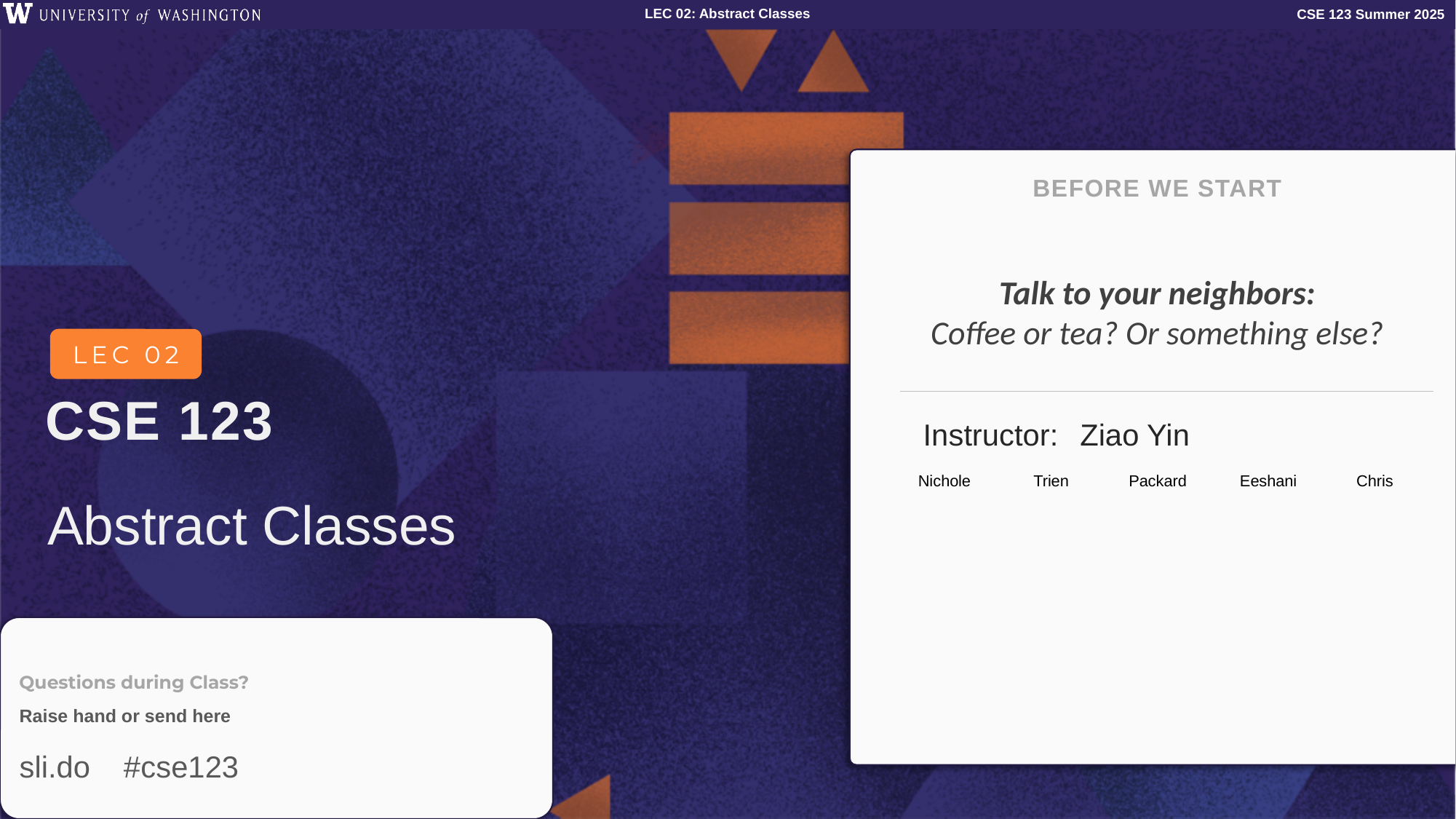

BEFORE WE START
Talk to your neighbors:
Coffee or tea? Or something else?
Ziao Yin
Instructor:
| Nichole | Trien | Packard | Eeshani | Chris |
| --- | --- | --- | --- | --- |
|  |  |  |  |  |
|  |  |  |  |  |
|  |  |  |  |  |
|  |  |  |  |  |
|  |  |  |  |  |
|  |  |  |  |  |
|  |  |  |  |  |
|  |  |  |  |  |
# Abstract Classes